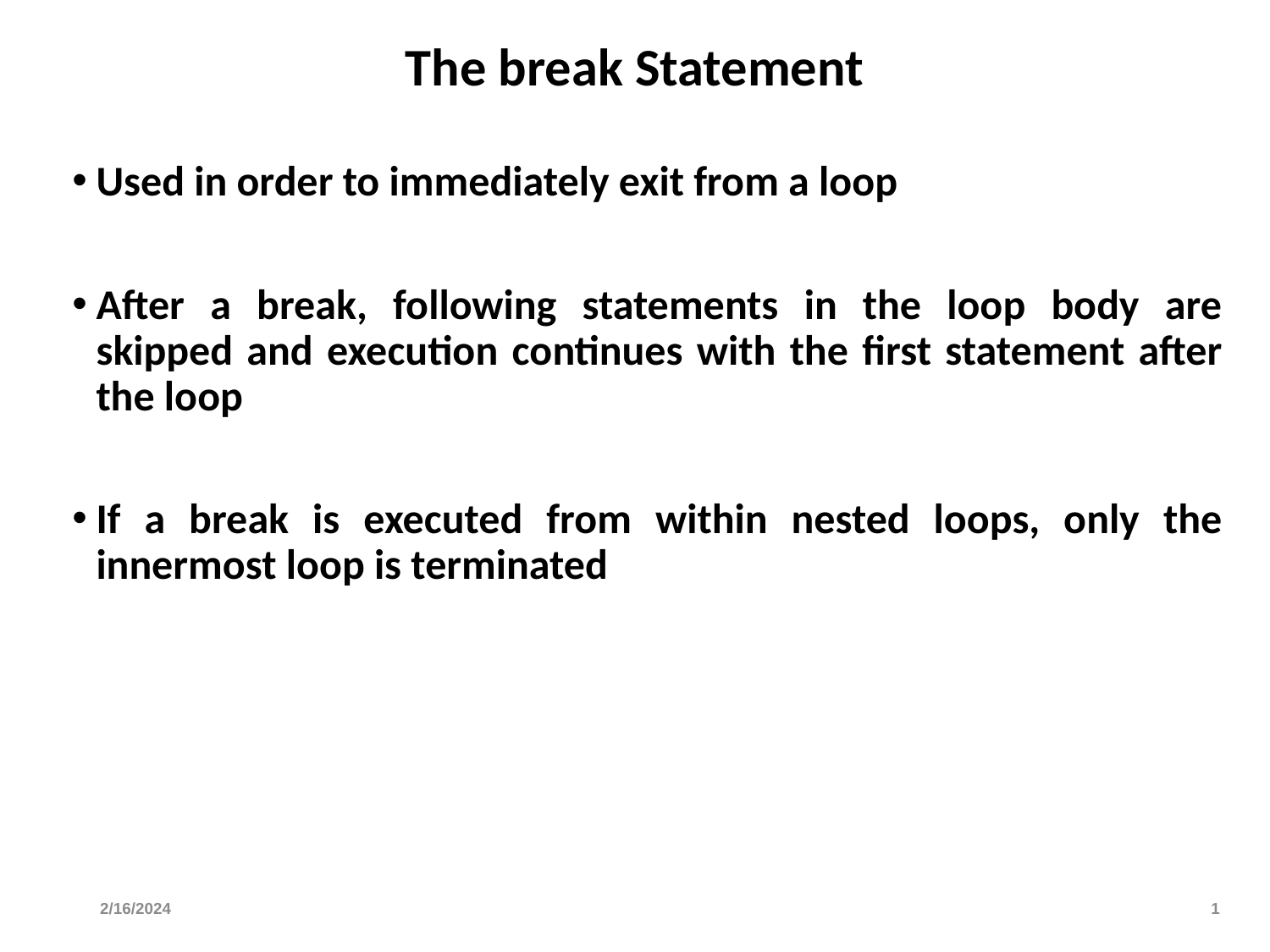

# The break Statement
Used in order to immediately exit from a loop

After a break, following statements in the loop body are skipped and execution continues with the first statement after the loop

If a break is executed from within nested loops, only the innermost loop is terminated
2/16/2024
1